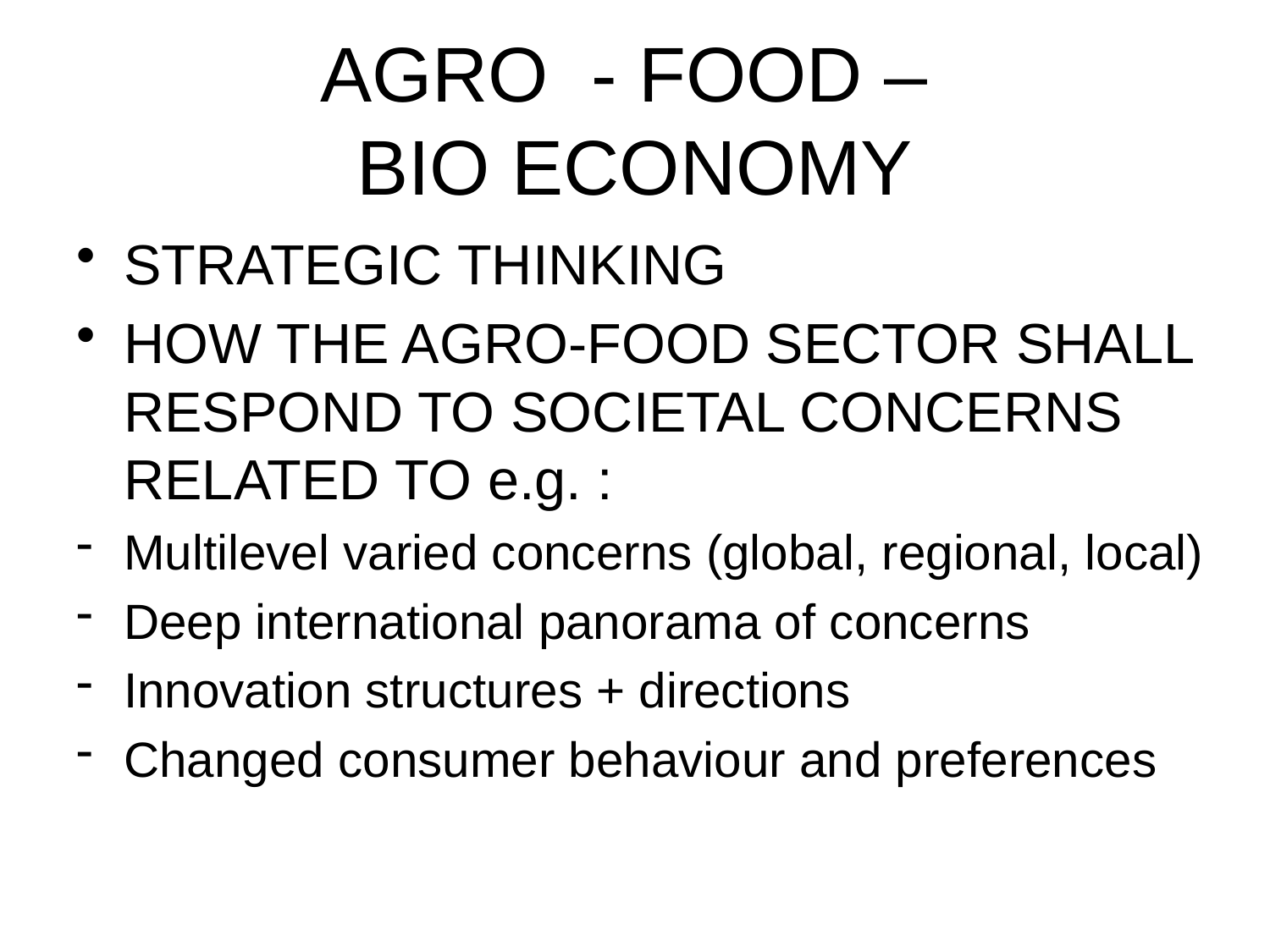

# AGRO  - FOOD – BIO ECONOMY
STRATEGIC THINKING
HOW THE AGRO-FOOD SECTOR SHALL RESPOND TO SOCIETAL CONCERNS RELATED TO e.g. :
Multilevel varied concerns (global, regional, local)
Deep international panorama of concerns
Innovation structures + directions
Changed consumer behaviour and preferences